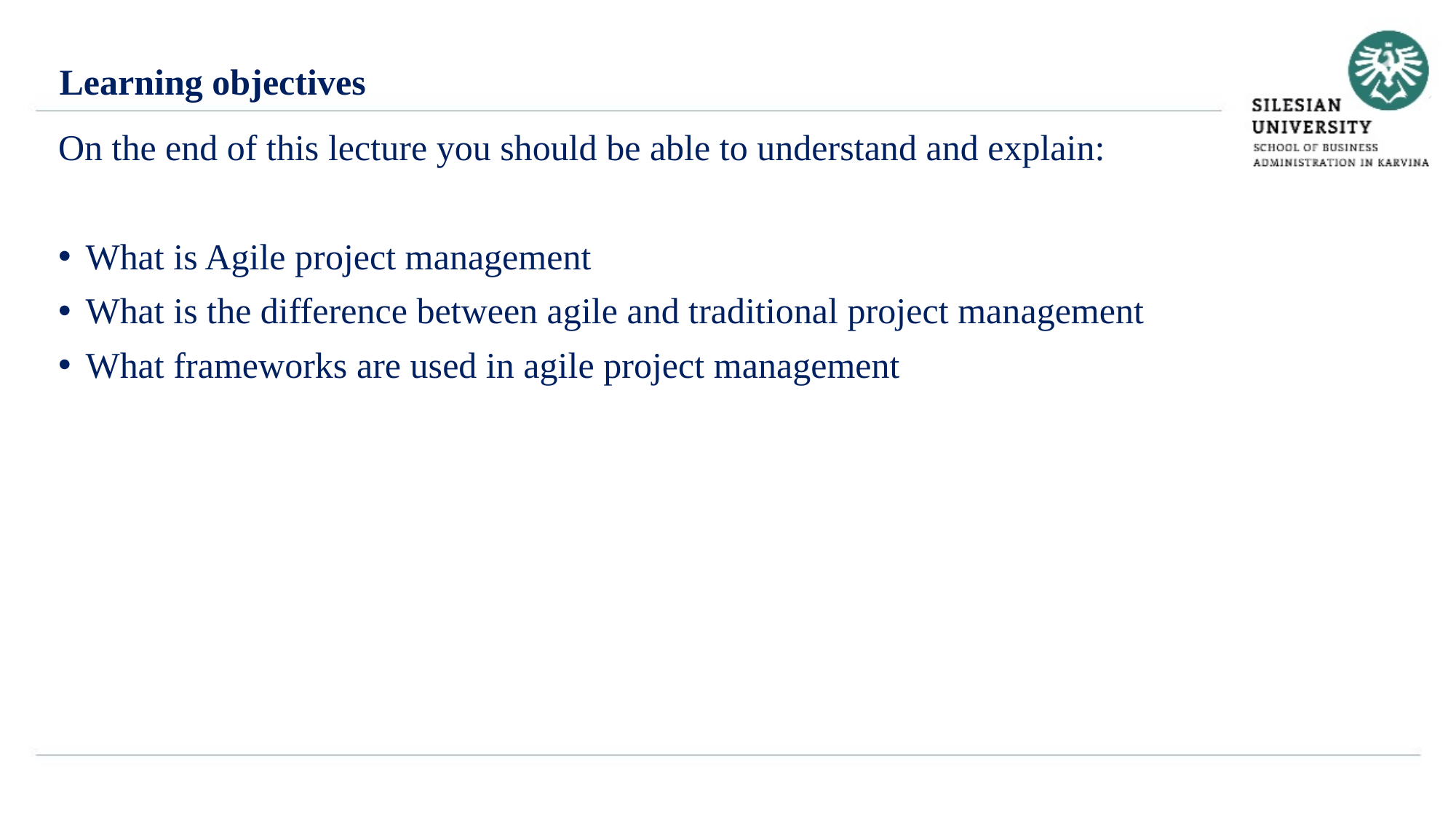

Learning objectives
On the end of this lecture you should be able to understand and explain:

What is Agile project management
What is the difference between agile and traditional project management
What frameworks are used in agile project management